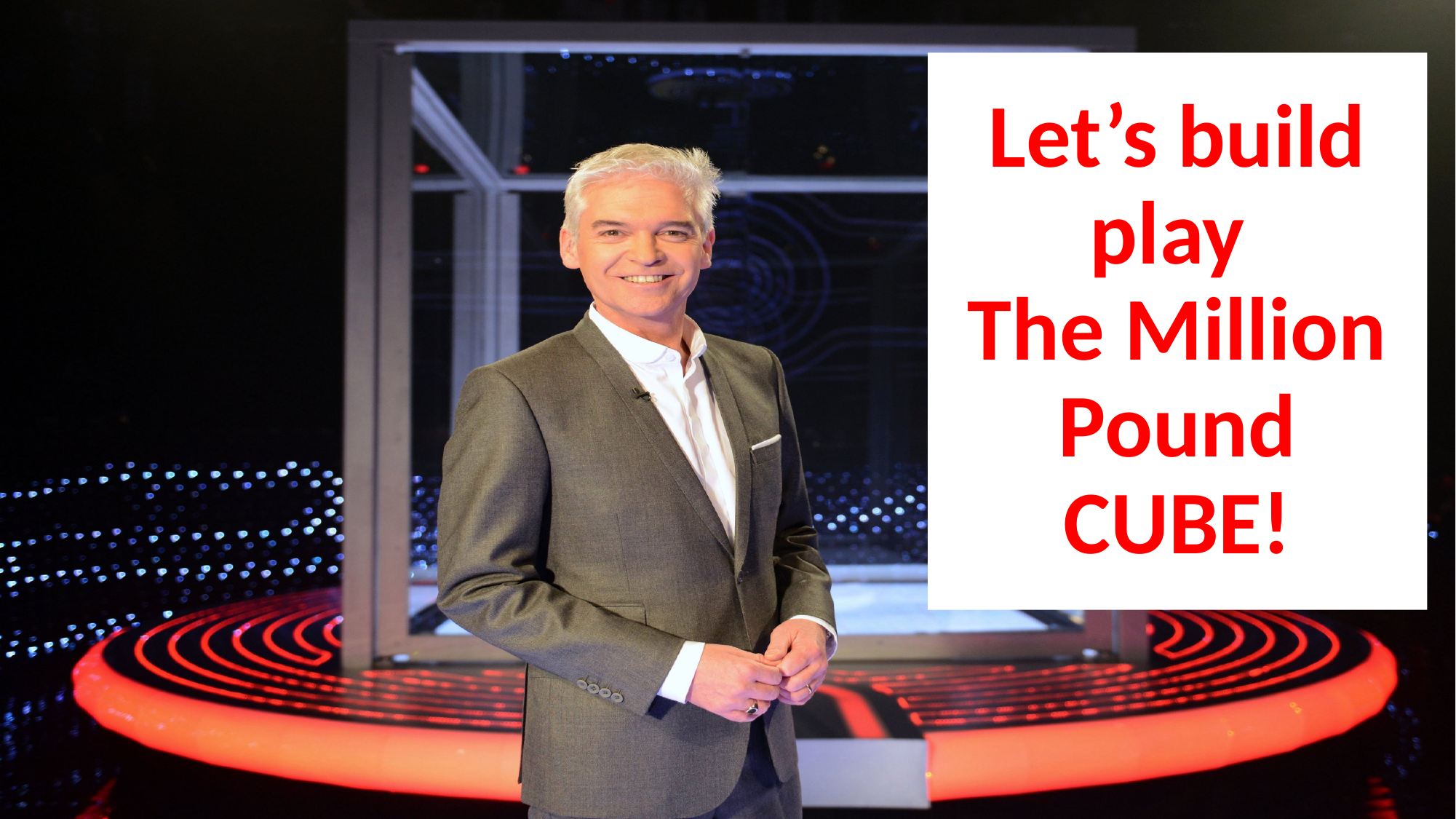

# Let’s build play
The Million Pound CUBE!